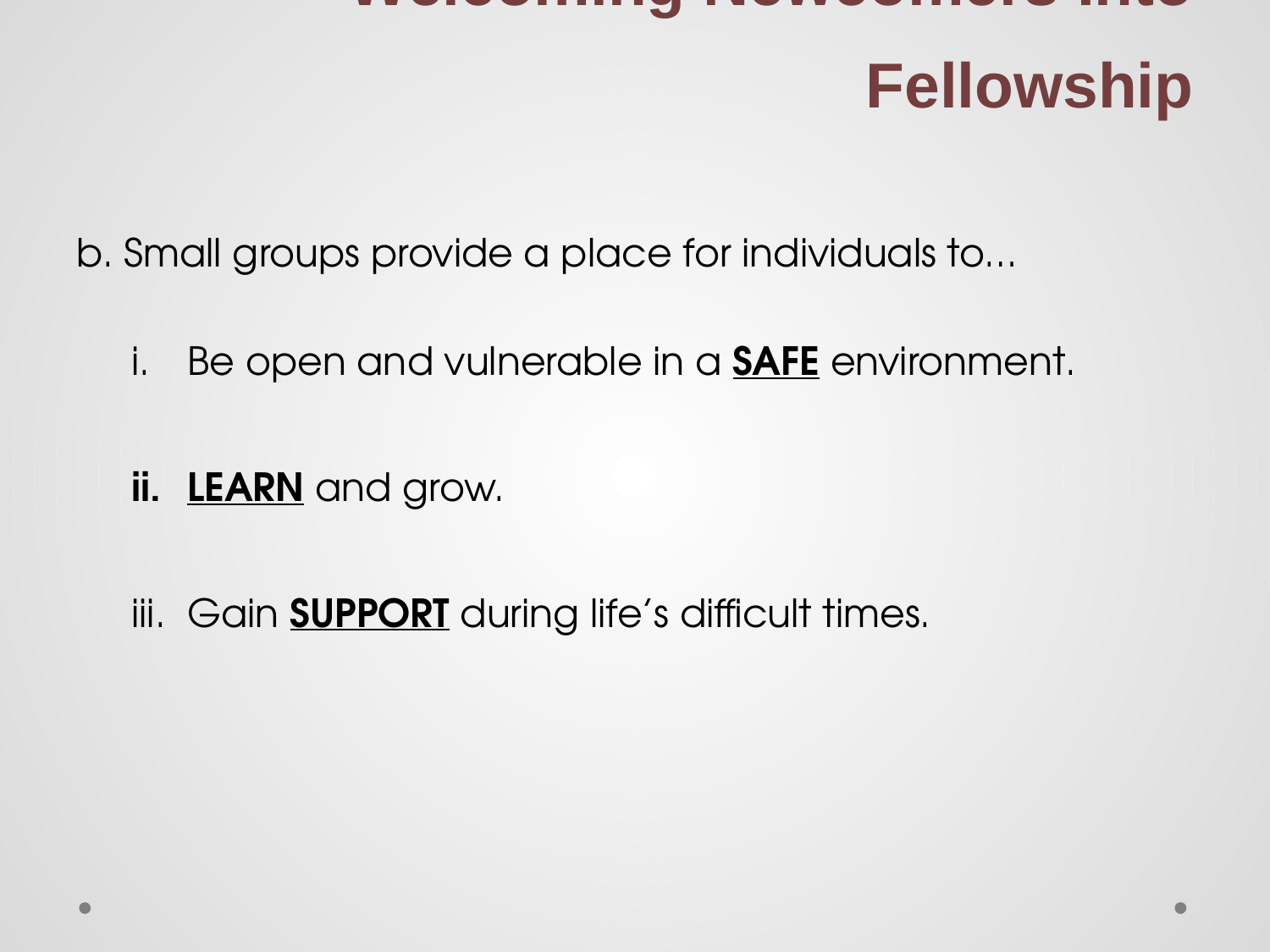

# Welcoming Newcomers Into Fellowship
b. Small groups provide a place for individuals to…

Be open and vulnerable in a safe environment.

Learn and grow.

Gain support during life’s difficult times.